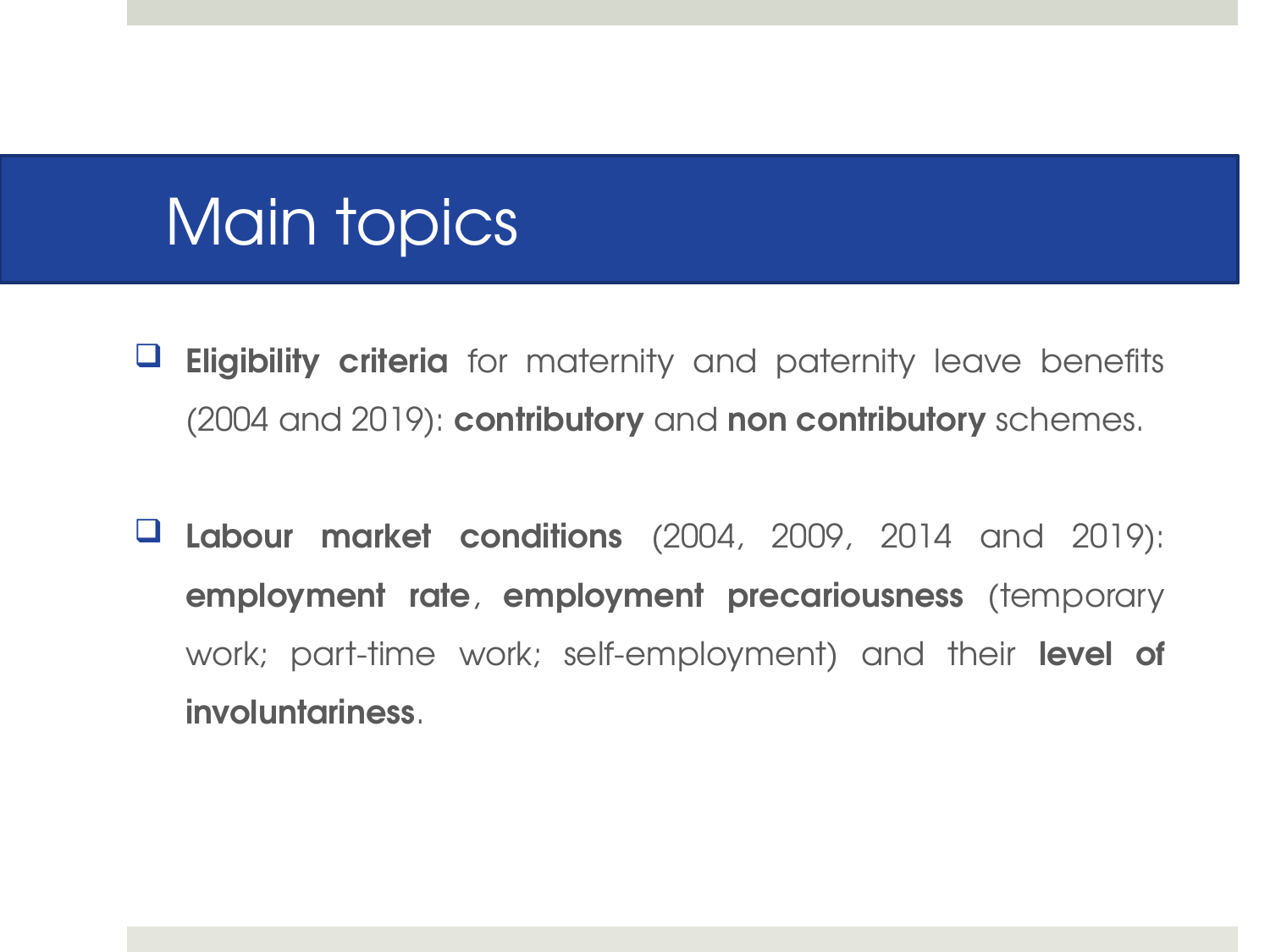

# Main topics
Eligibility criteria for maternity and paternity leave benefits (2004 and 2019): contributory and non contributory schemes.

Labour market conditions (2004, 2009, 2014 and 2019): employment rate, employment precariousness (temporary work; part-time work; self-employment) and their level of involuntariness.